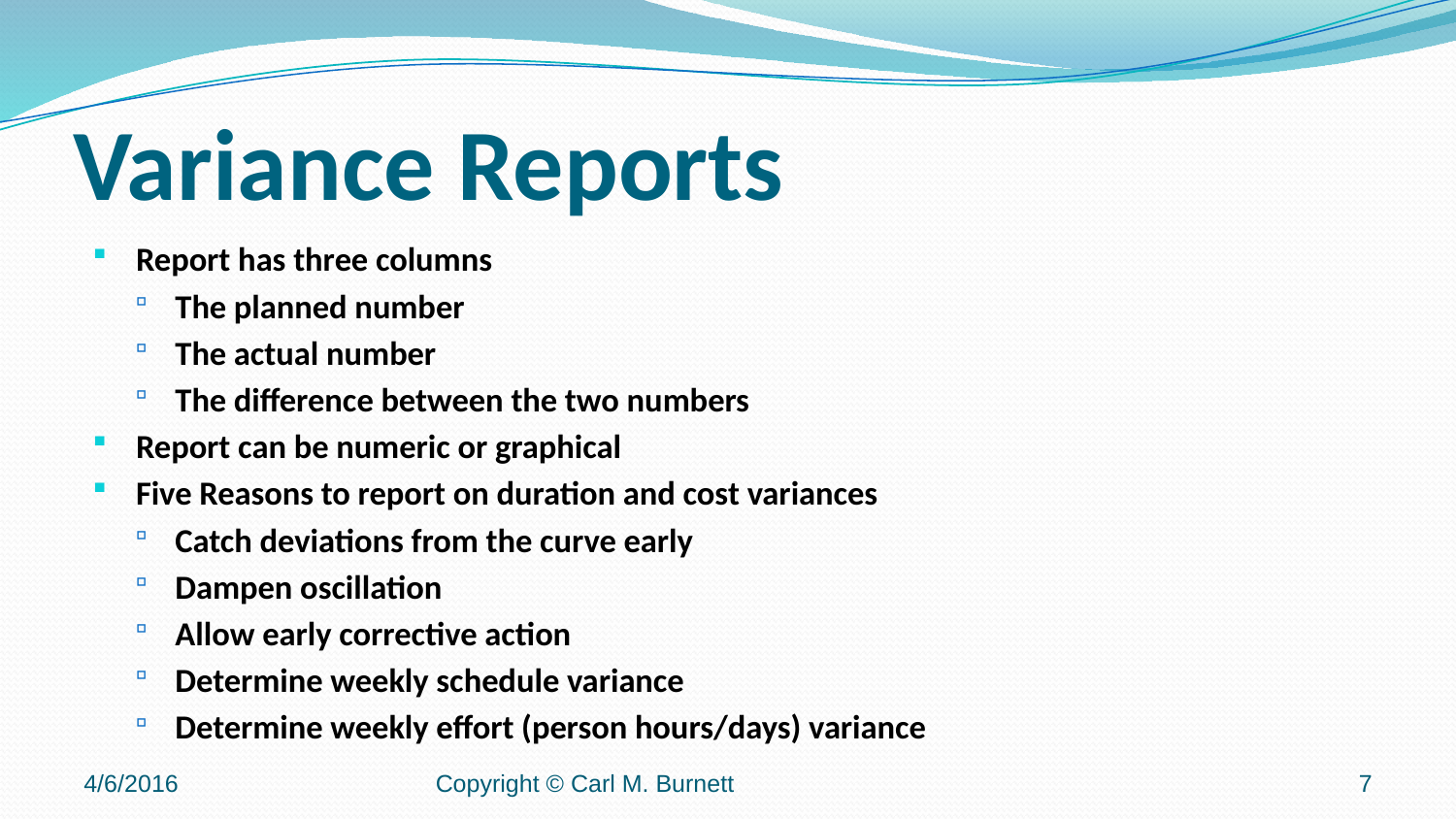

# Variance Reports
Report has three columns
The planned number
The actual number
The difference between the two numbers
Report can be numeric or graphical
Five Reasons to report on duration and cost variances
Catch deviations from the curve early
Dampen oscillation
Allow early corrective action
Determine weekly schedule variance
Determine weekly effort (person hours/days) variance
4/6/2016
Copyright © Carl M. Burnett
7